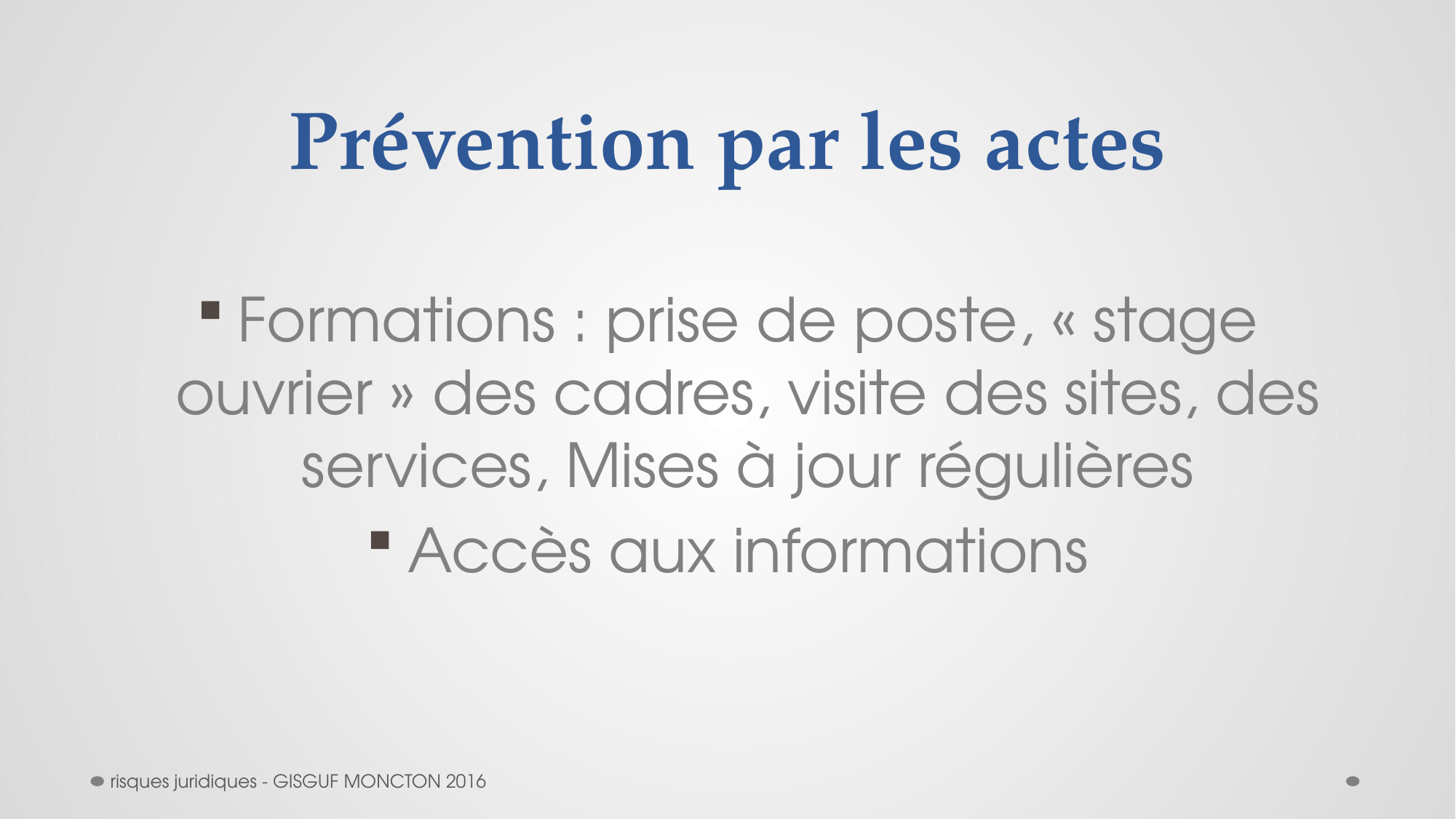

# Prévention par les actes

Formations : prise de poste, « stage ouvrier » des cadres, visite des sites, des services, Mises à jour régulières
Accès aux informations

risques juridiques - GISGUF MONCTON 2016